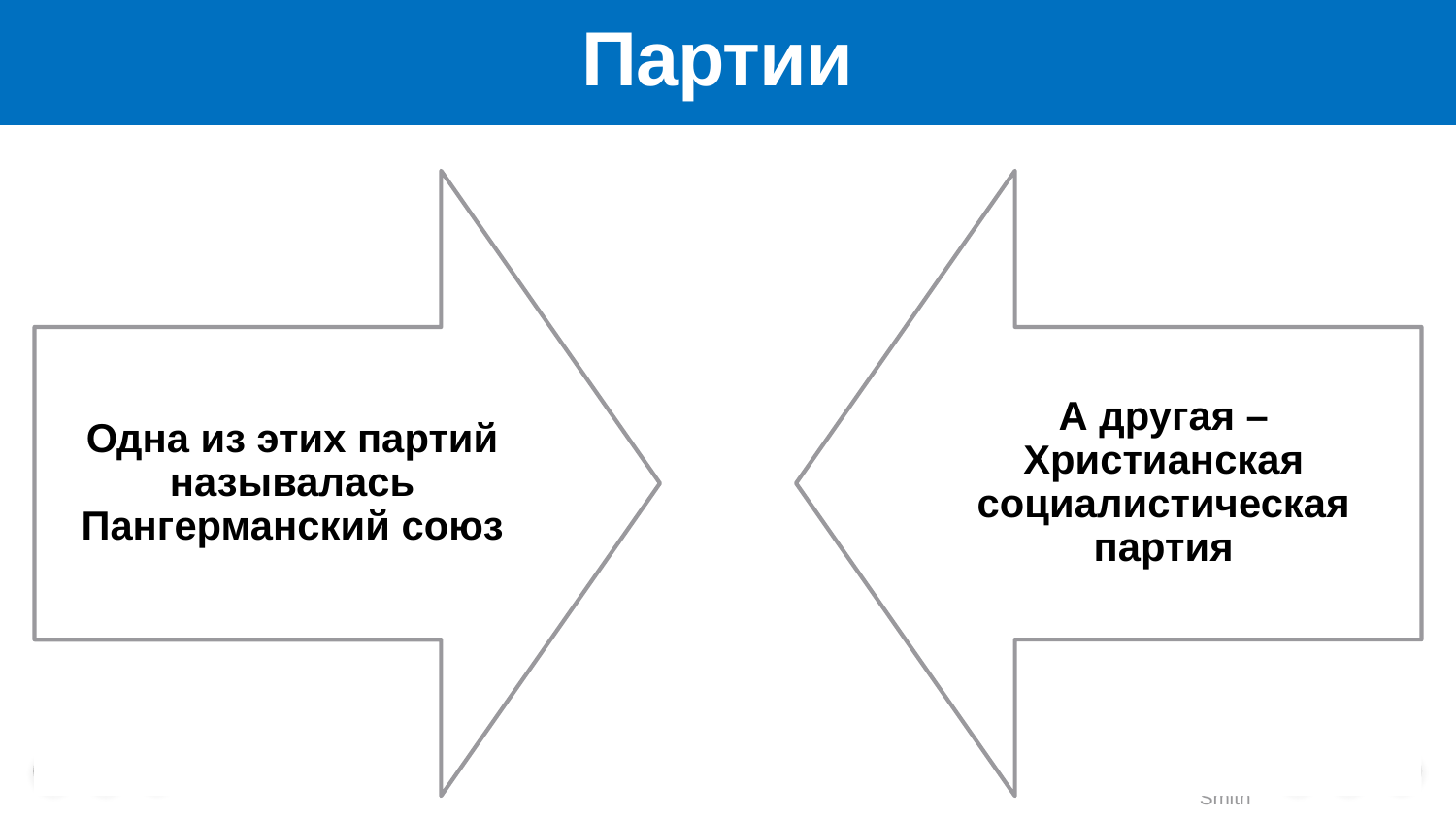

# Партии
Одна из этих партий называлась Пангерманский союз
А другая – Христианская социалистическая партия